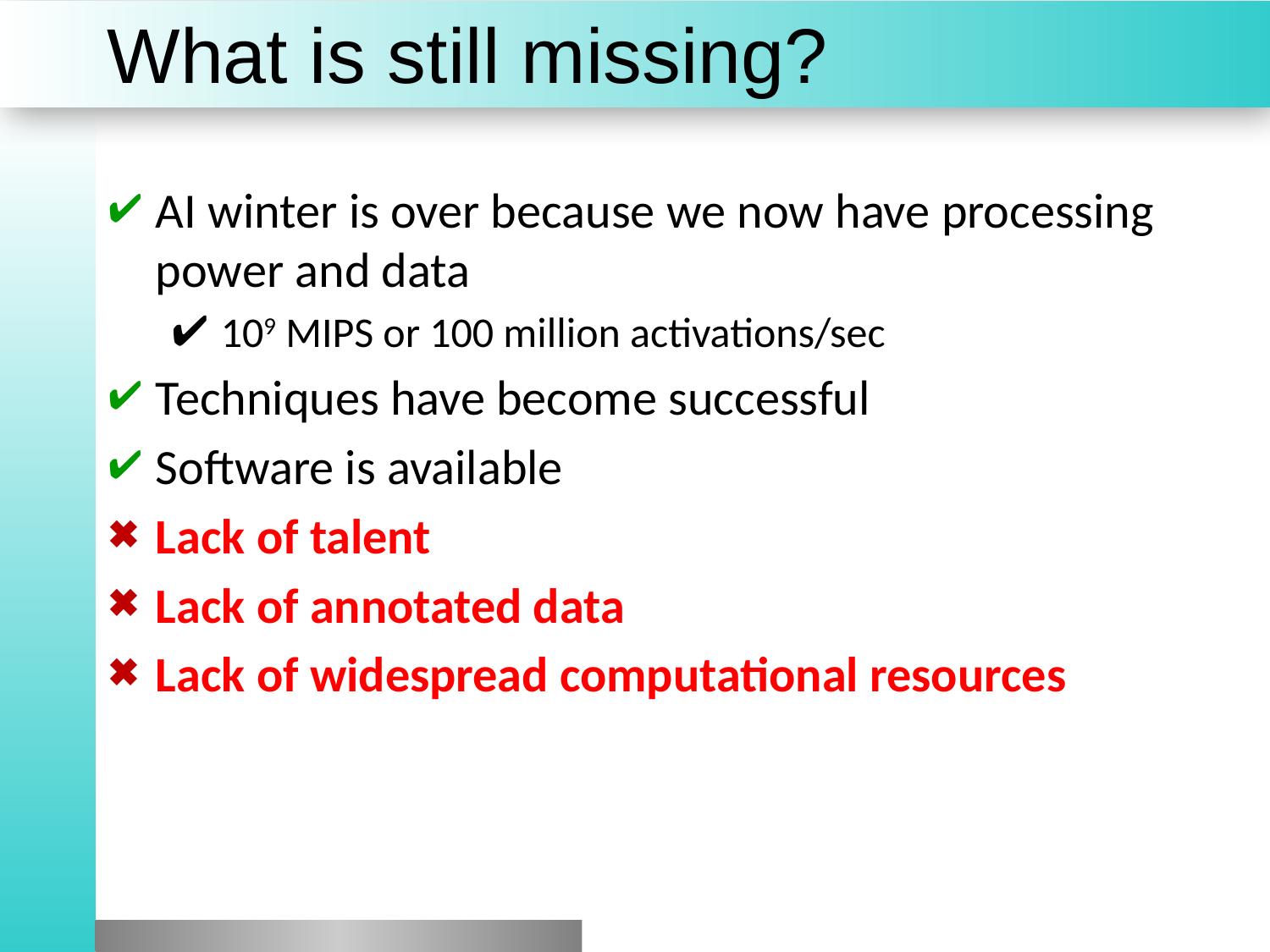

# What is still missing?
AI winter is over because we now have processing power and data
 109 MIPS or 100 million activations/sec
Techniques have become successful
Software is available
Lack of talent
Lack of annotated data
Lack of widespread computational resources